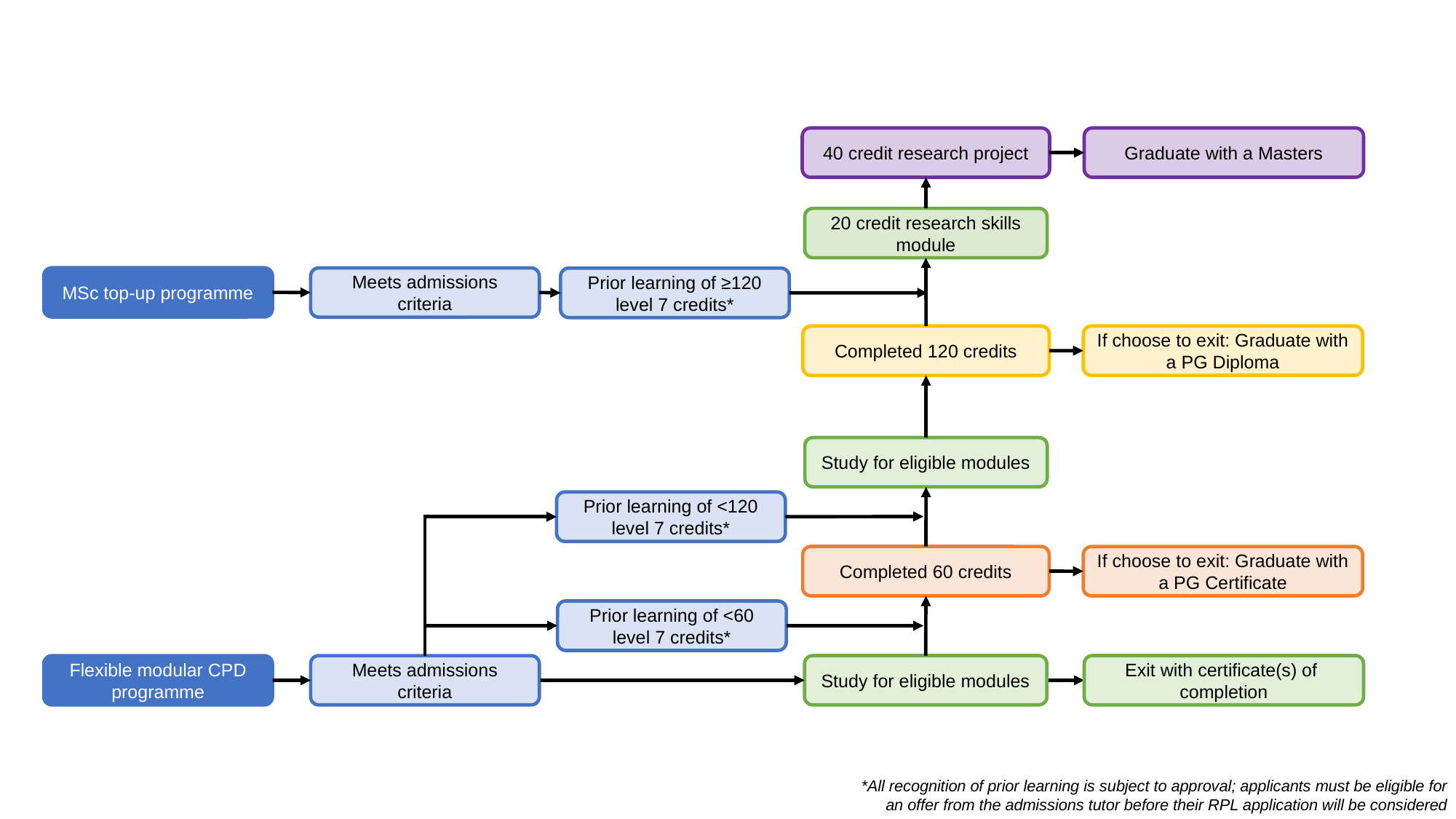

40 credit research project
Graduate with a Masters
20 credit research skills module
MSc top-up programme
Meets admissions criteria
Prior learning of ≥120 level 7 credits*
If choose to exit: Graduate with a PG Diploma
Completed 120 credits
Study for eligible modules
Prior learning of <120 level 7 credits*
Completed 60 credits
If choose to exit: Graduate with a PG Certificate
Prior learning of <60 level 7 credits*
Meets admissions criteria
Study for eligible modules
Exit with certificate(s) of  completion
Flexible modular CPD programme
*All recognition of prior learning is subject to approval; applicants must be eligible for an offer from the admissions tutor before their RPL application will be considered